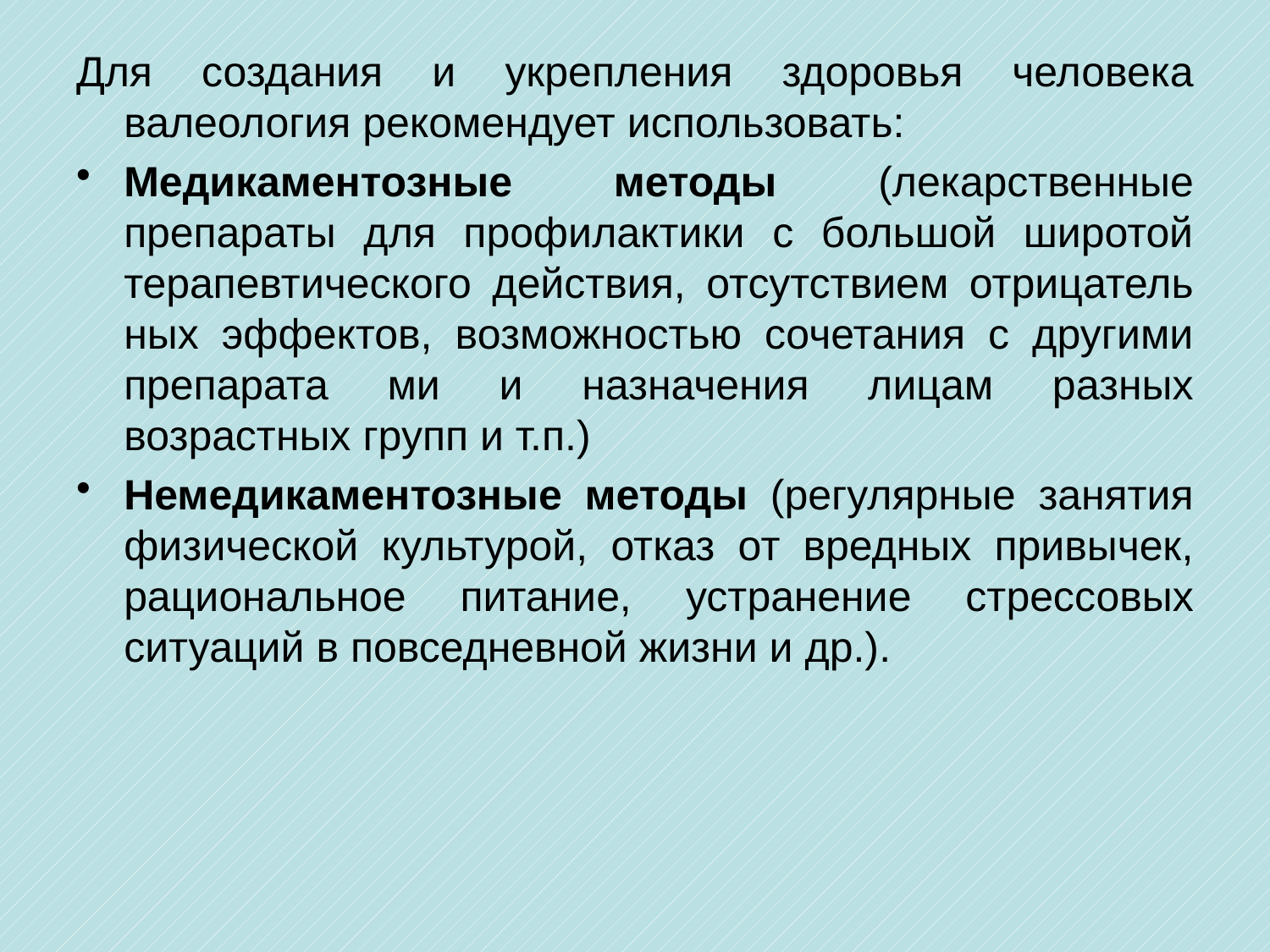

# Для создания и укрепления здоровья человека валеология рекомендует использовать:
Медикаментозные методы (лекарственные препараты для профилактики с большой широтой терапевтического действия, отсутствием отрицатель­ных эффектов, возможностью сочетания с другими препарата ми и назначения лицам разных возрастных групп и т.п.)
Немедикаментозные методы (регулярные занятия физической куль­турой, отказ от вредных привычек, рациональное питание, устранение стрессовых ситуаций в повседневной жизни и др.).